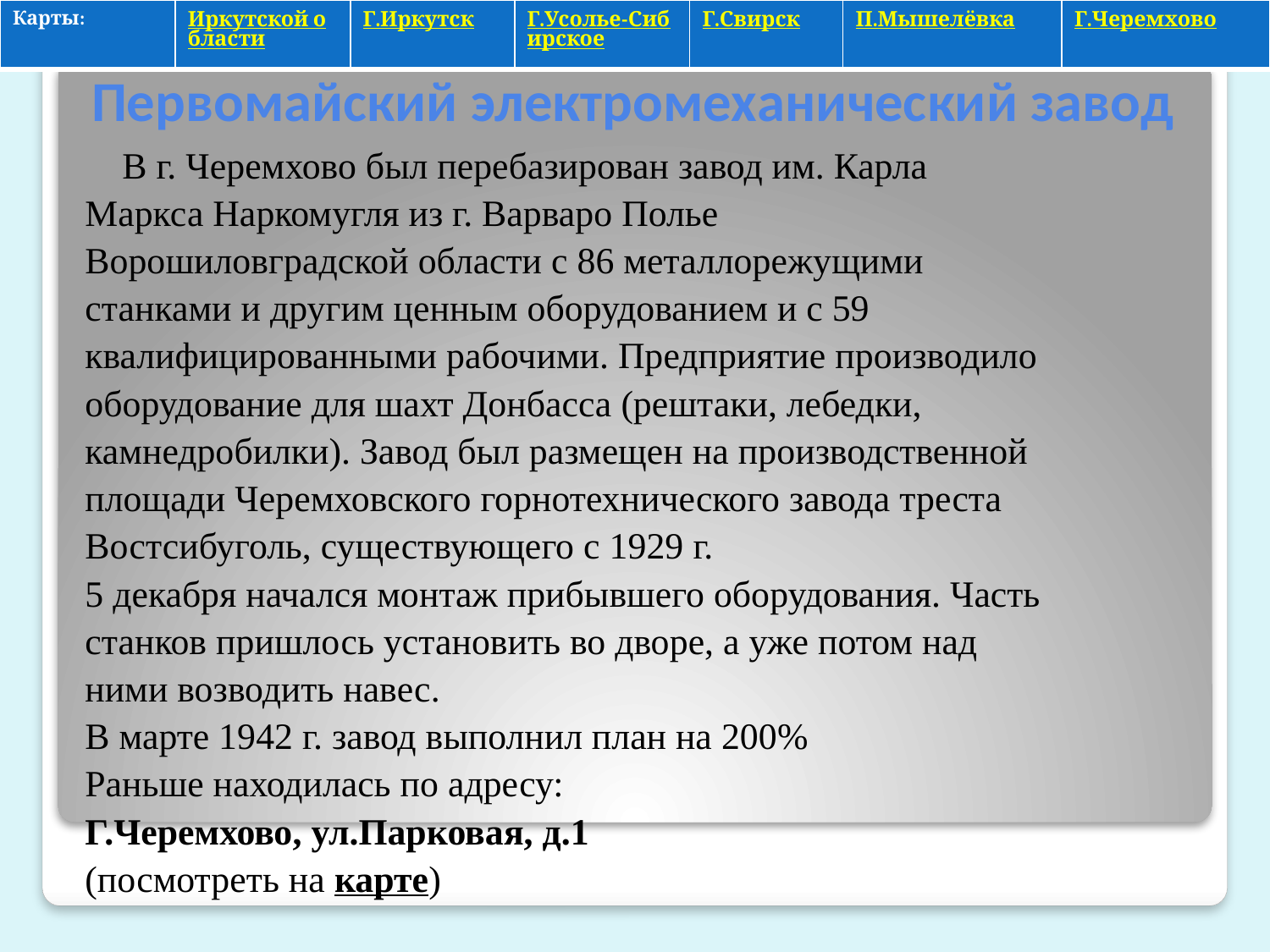

| Карты: | Иркутской области | Г.Иркутск | Г.Усолье-Сибирское | Г.Свирск | П.Мышелёвка | Г.Черемхово |
| --- | --- | --- | --- | --- | --- | --- |
# Первомайский электромеханический завод
    В г. Черемхово был перебазирован завод им. Карла
Маркса Наркомугля из г. Варваро Полье
Ворошиловградской области с 86 металлорежущими
станками и другим ценным оборудованием и с 59
квалифицированными рабочими. Предприятие производило
оборудование для шахт Донбасса (рештаки, лебедки,
камнедробилки). Завод был размещен на производственной
площади Черемховского горнотехнического завода треста
Востсибуголь, существующего с 1929 г.
5 декабря начался монтаж прибывшего оборудования. Часть
станков пришлось установить во дворе, а уже потом над
ними возводить навес.
В марте 1942 г. завод выполнил план на 200%
Раньше находилась по адресу:
Г.Черемхово, ул.Парковая, д.1
(посмотреть на карте)